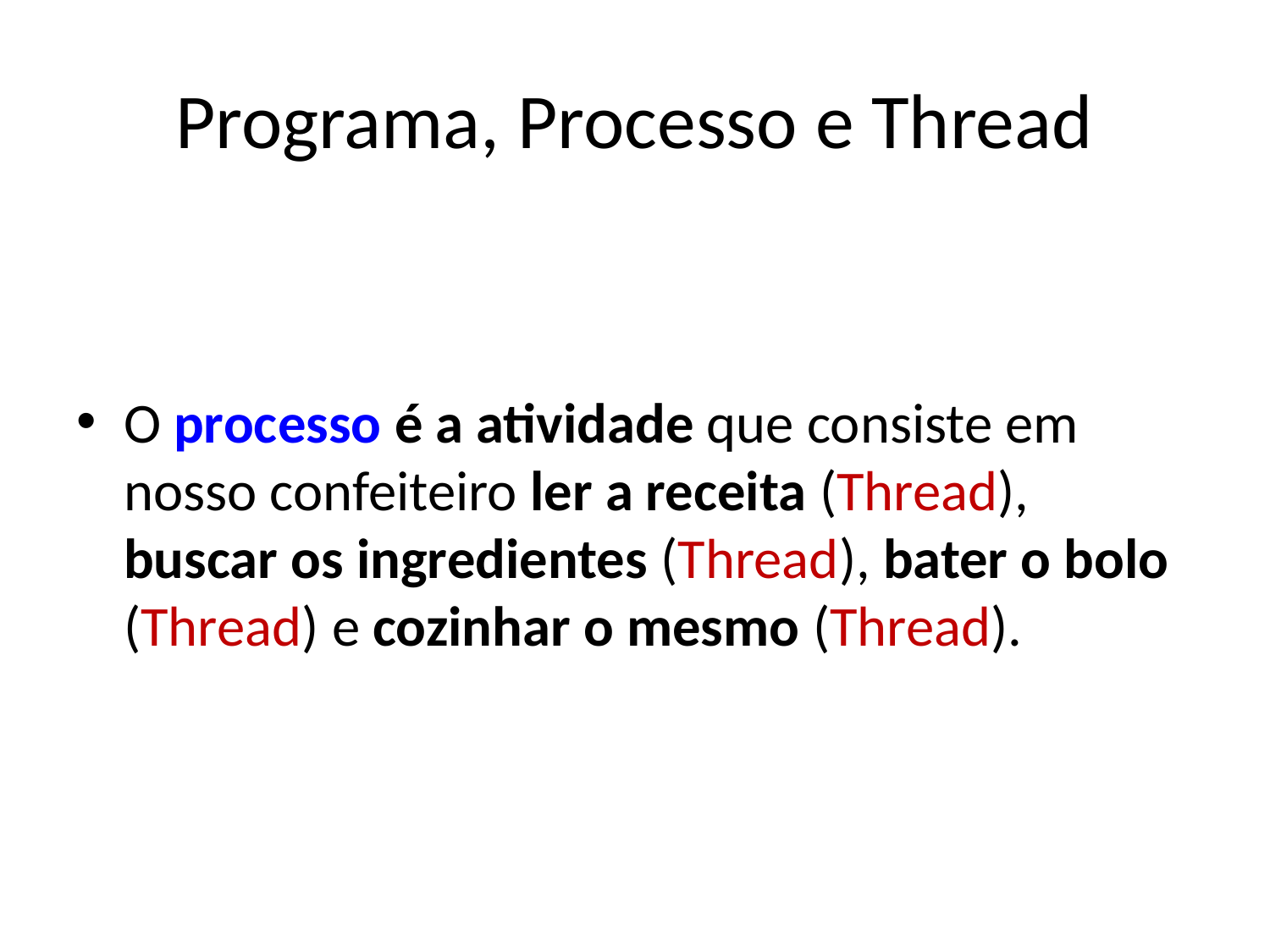

# Programa, Processo e Thread

O processo é a atividade que consiste em nosso confeiteiro ler a receita (Thread), buscar os ingredientes (Thread), bater o bolo (Thread) e cozinhar o mesmo (Thread).